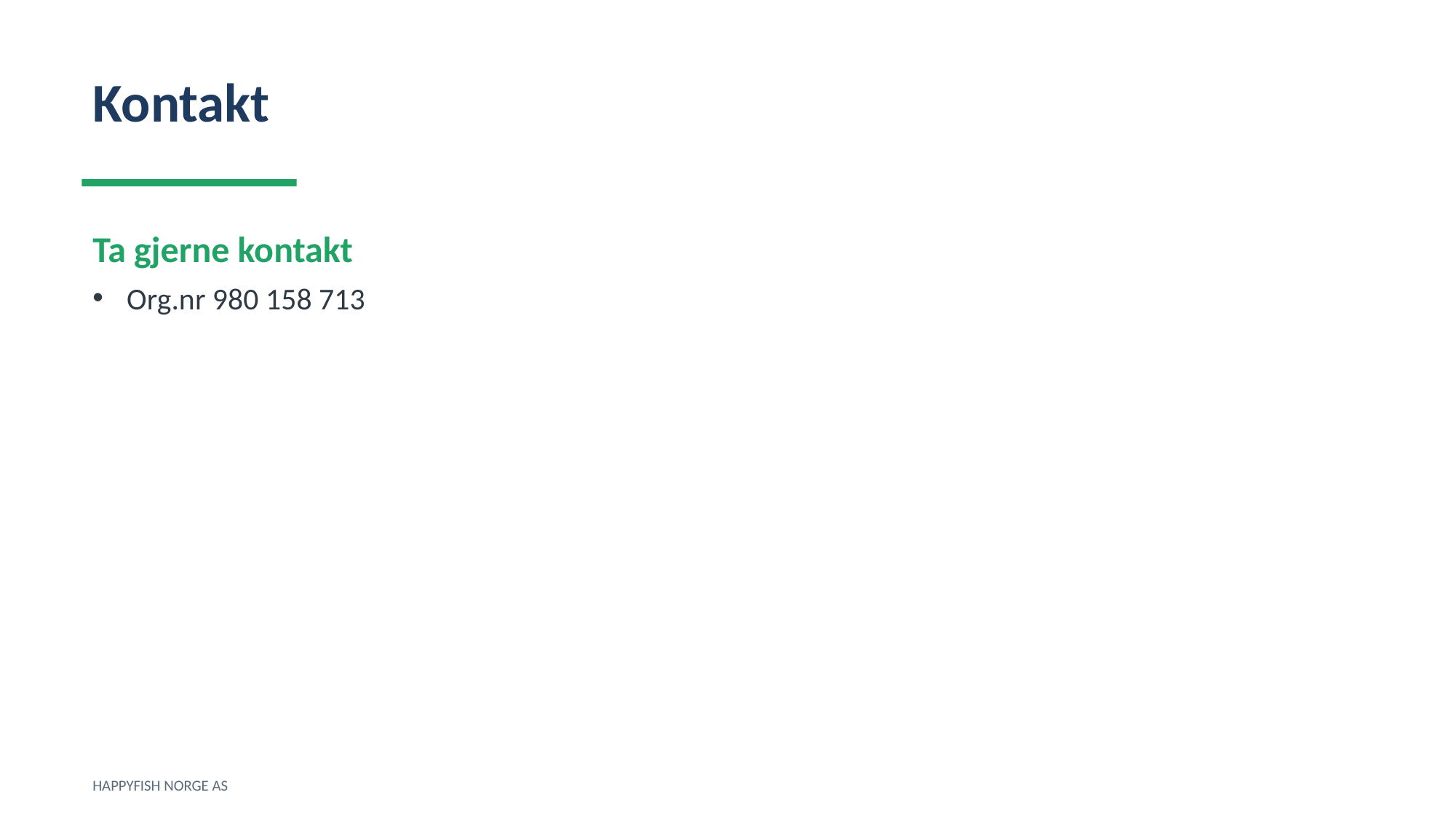

Kontakt

Ta gjerne kontakt
Org.nr 980 158 713
HAPPYFISH NORGE AS